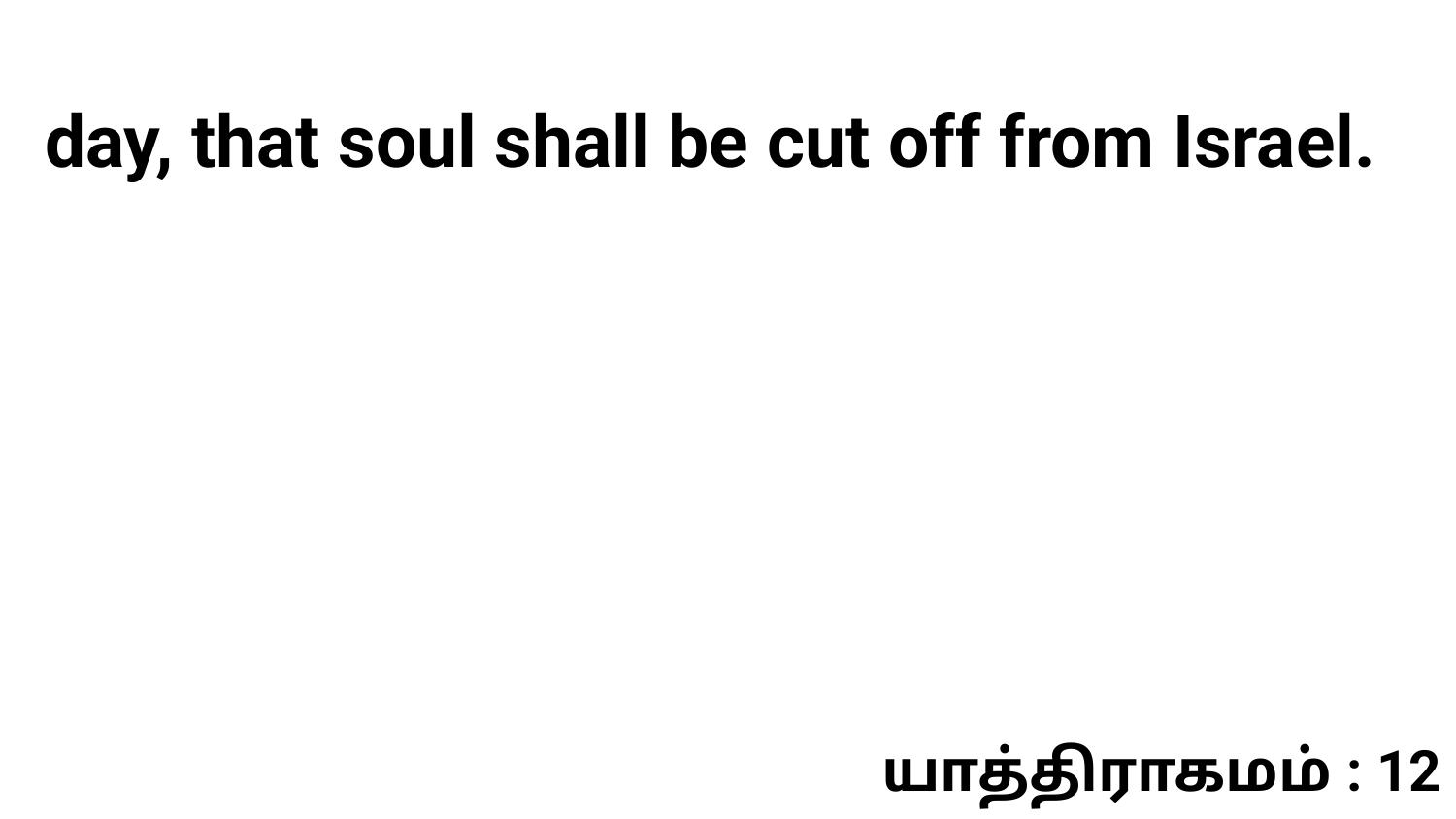

day, that soul shall be cut off from Israel.
யாத்திராகமம் : 12